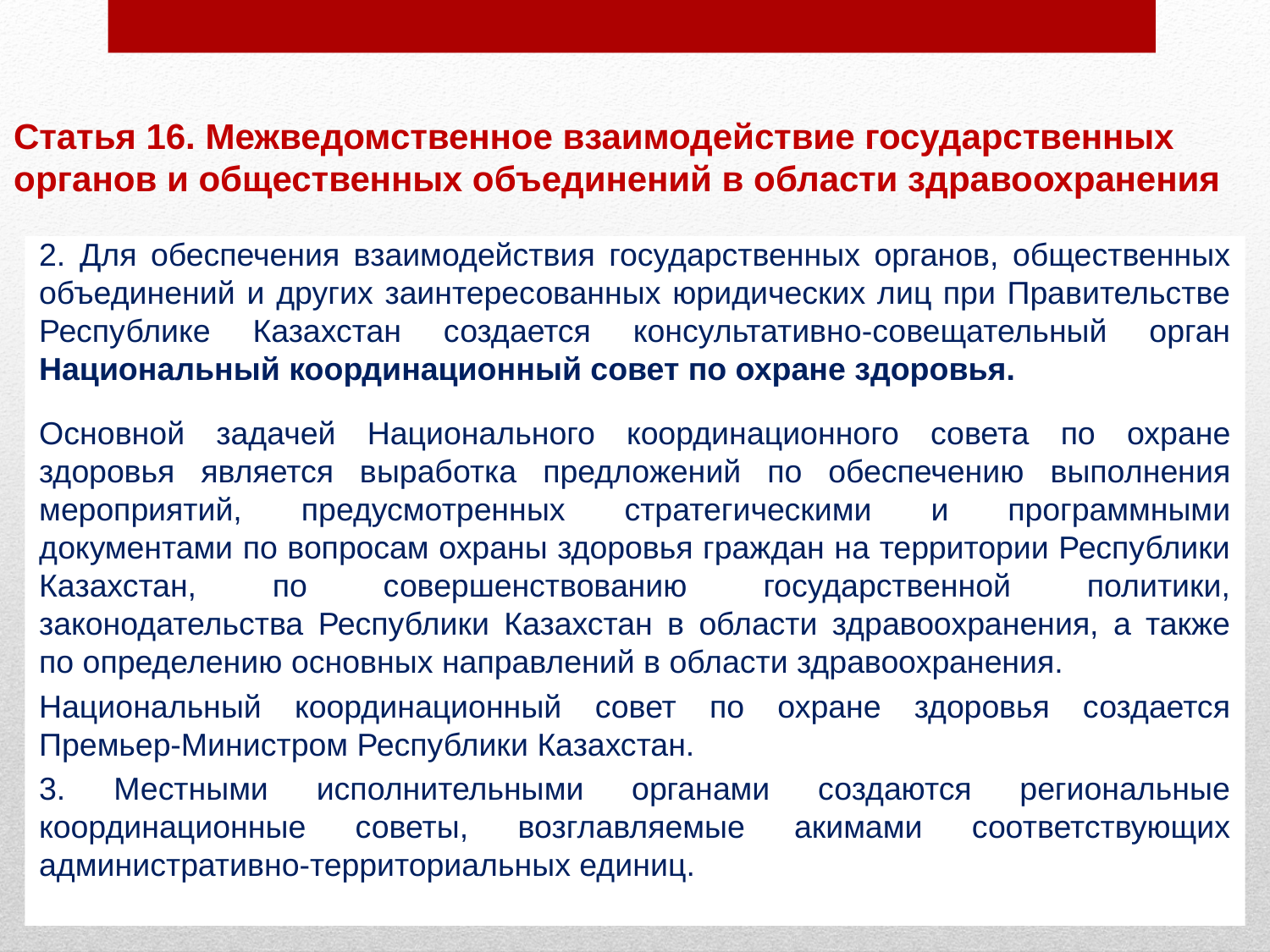

# Статья 16. Межведомственное взаимодействие государственных органов и общественных объединений в области здравоохранения
2. Для обеспечения взаимодействия государственных органов, общественных объединений и других заинтересованных юридических лиц при Правительстве Республике Казахстан создается консультативно-совещательный орган Национальный координационный совет по охране здоровья.

Основной задачей Национального координационного совета по охране здоровья является выработка предложений по обеспечению выполнения мероприятий, предусмотренных стратегическими и программными документами по вопросам охраны здоровья граждан на территории Республики Казахстан, по совершенствованию государственной политики, законодательства Республики Казахстан в области здравоохранения, а также по определению основных направлений в области здравоохранения.
Национальный координационный совет по охране здоровья создается Премьер-Министром Республики Казахстан.
3. Местными исполнительными органами создаются региональные координационные советы, возглавляемые акимами соответствующих административно-территориальных единиц.